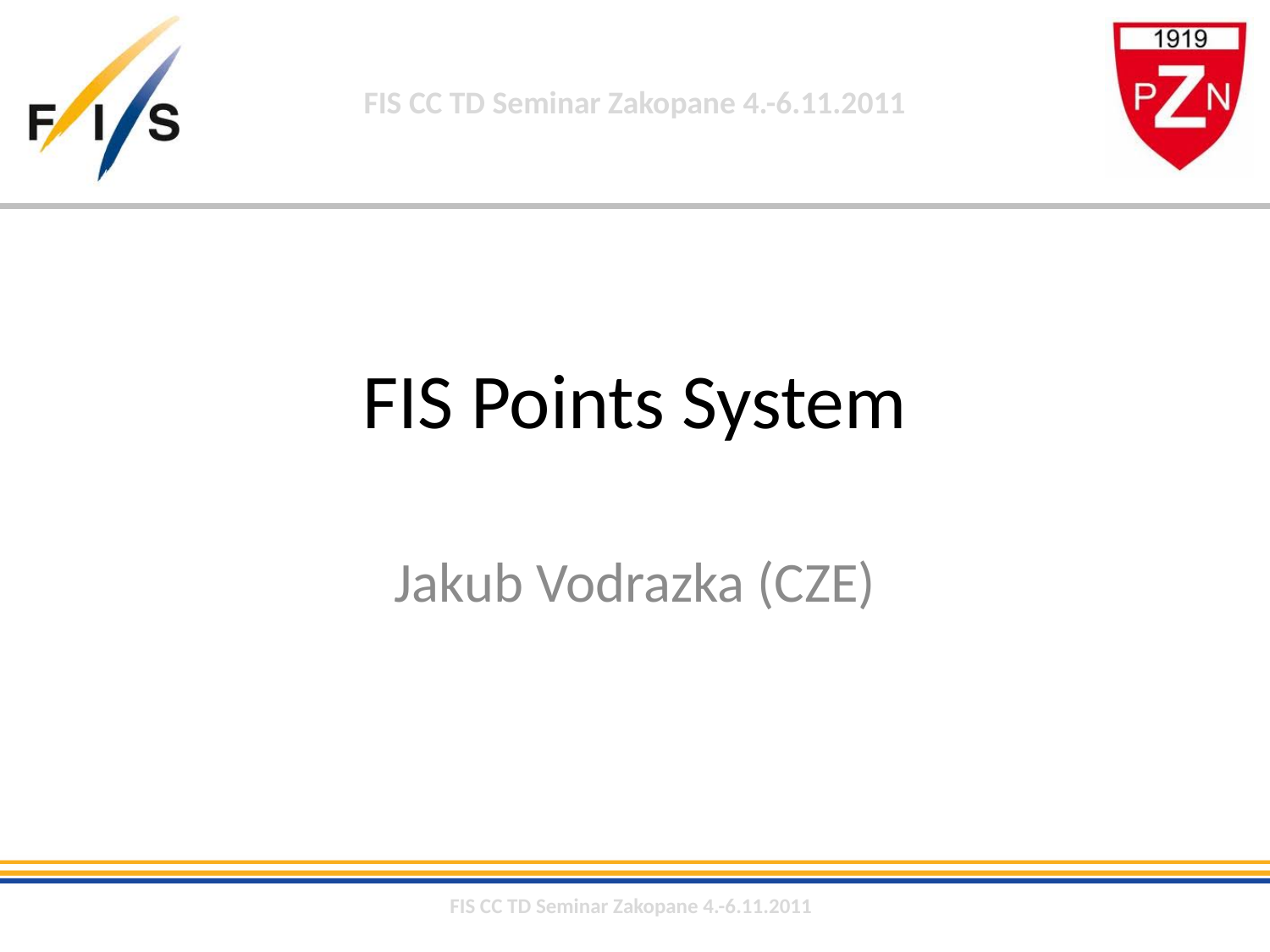

# FIS Points System
Jakub Vodrazka (CZE)